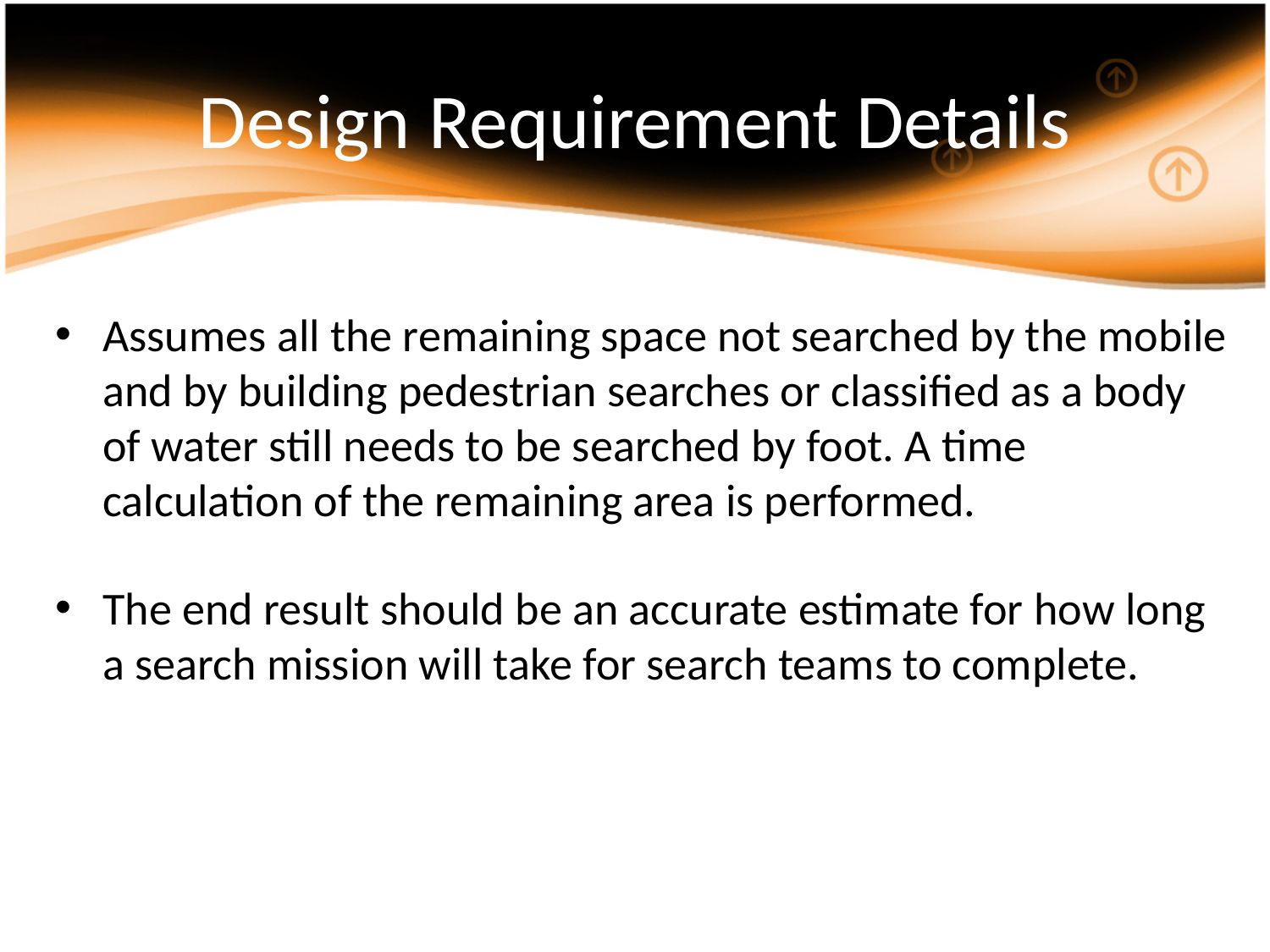

# Design Requirement Details
Assumes all the remaining space not searched by the mobile and by building pedestrian searches or classified as a body of water still needs to be searched by foot. A time calculation of the remaining area is performed.

The end result should be an accurate estimate for how long a search mission will take for search teams to complete.